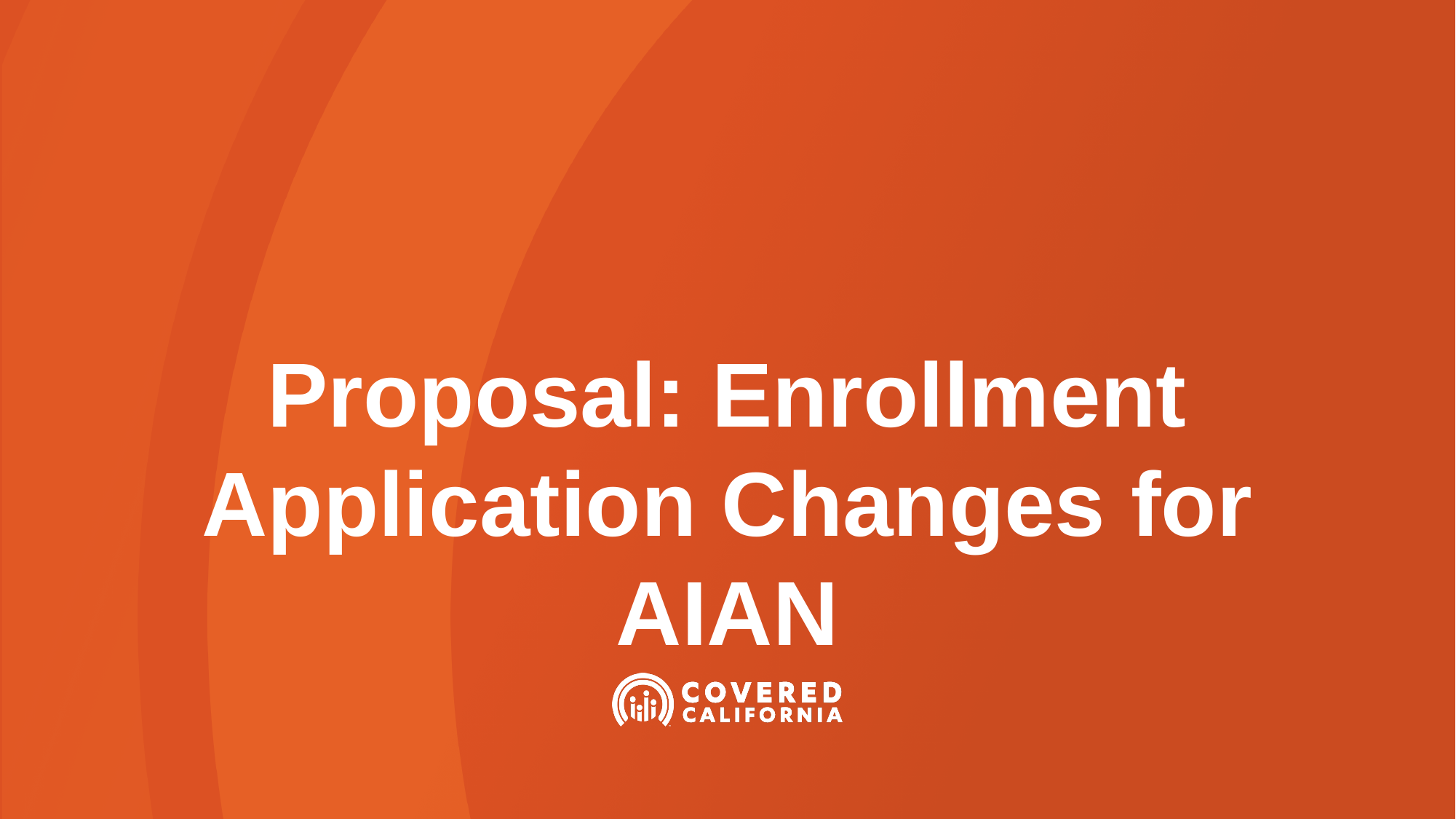

# Proposal: Enrollment Application Changes for AIAN